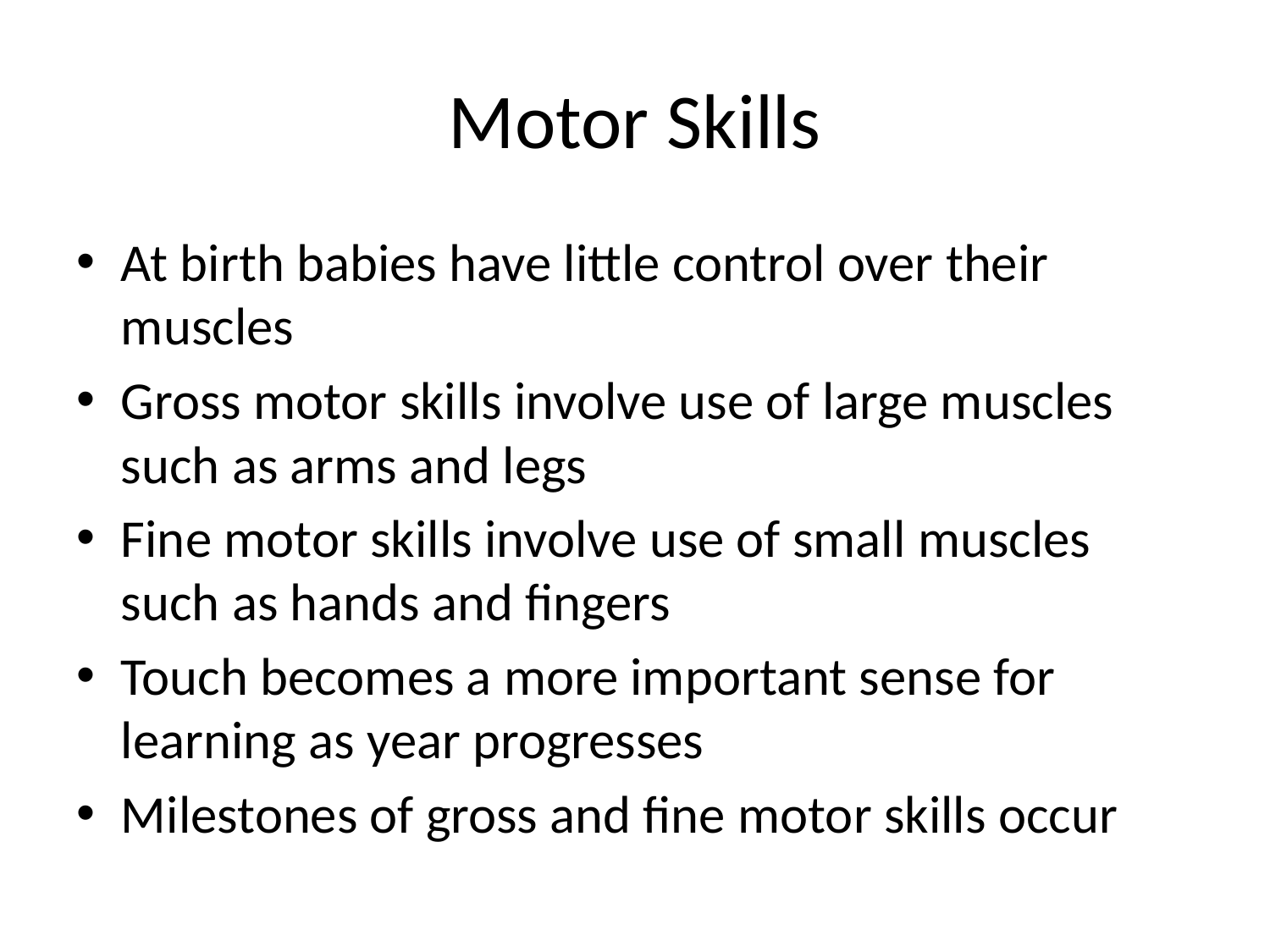

# Motor Skills
At birth babies have little control over their muscles
Gross motor skills involve use of large muscles such as arms and legs
Fine motor skills involve use of small muscles such as hands and fingers
Touch becomes a more important sense for learning as year progresses
Milestones of gross and fine motor skills occur